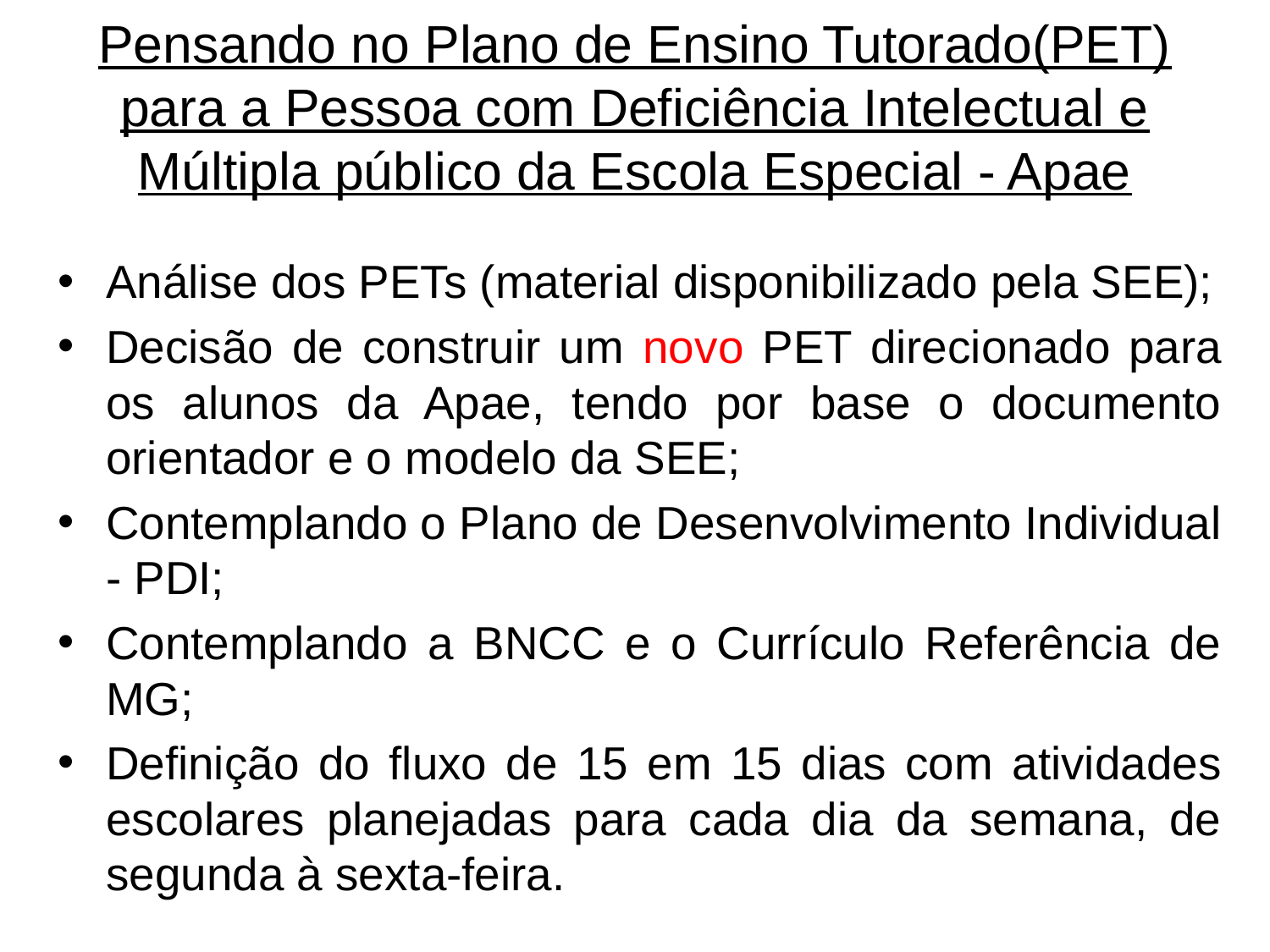

# Pensando no Plano de Ensino Tutorado(PET) para a Pessoa com Deficiência Intelectual e Múltipla público da Escola Especial - Apae
Análise dos PETs (material disponibilizado pela SEE);
Decisão de construir um novo PET direcionado para os alunos da Apae, tendo por base o documento orientador e o modelo da SEE;
Contemplando o Plano de Desenvolvimento Individual - PDI;
Contemplando a BNCC e o Currículo Referência de MG;
Definição do fluxo de 15 em 15 dias com atividades escolares planejadas para cada dia da semana, de segunda à sexta-feira.